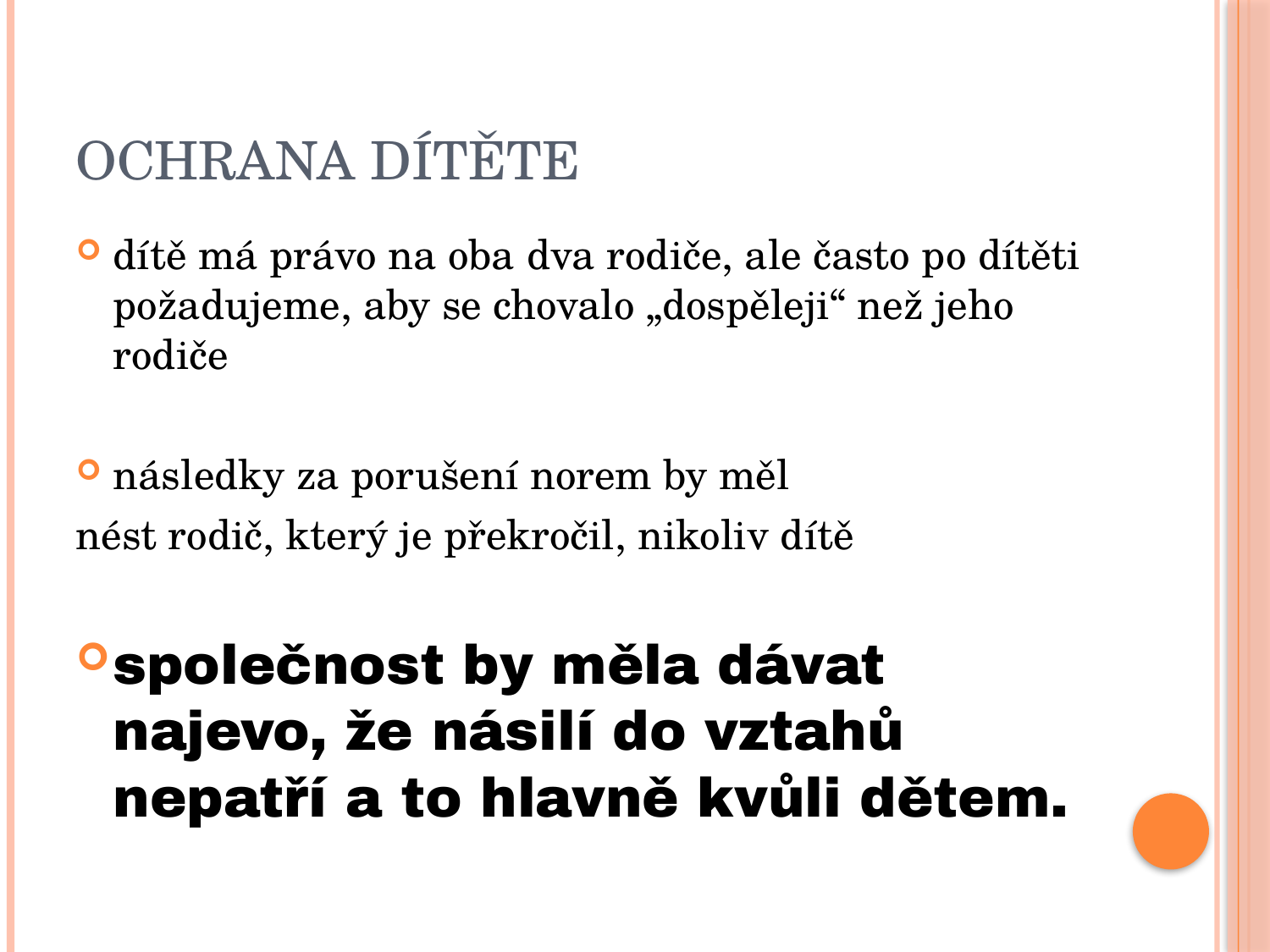

# ochrana dítěte
dítě má právo na oba dva rodiče, ale často po dítěti požadujeme, aby se chovalo „dospěleji“ než jeho rodiče

následky za porušení norem by měl
nést rodič, který je překročil, nikoliv dítě

společnost by měla dávat najevo, že násilí do vztahů nepatří a to hlavně kvůli dětem.